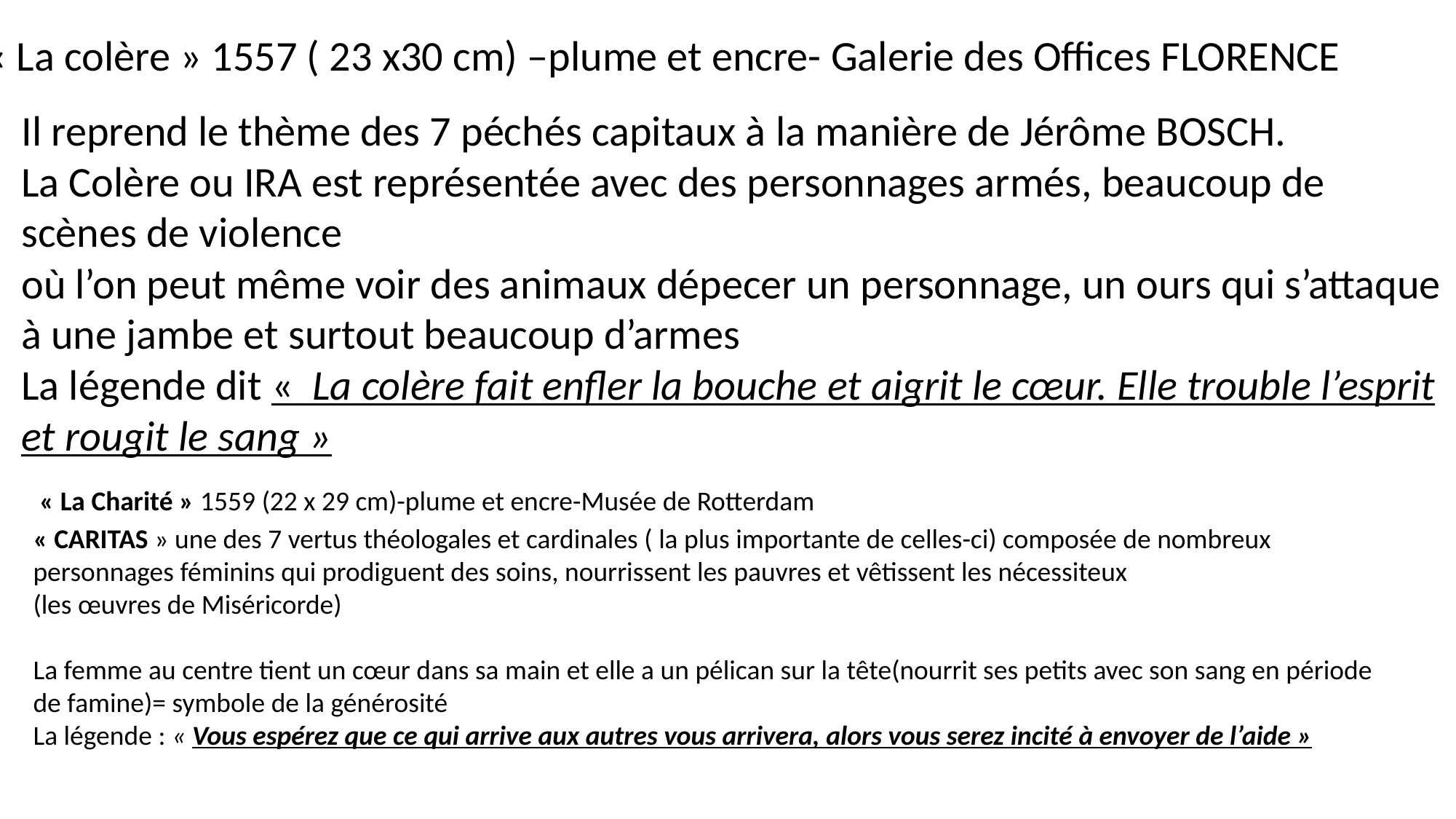

# « La colère » 1557 ( 23 x30 cm) –plume et encre- Galerie des Offices FLORENCE
Il reprend le thème des 7 péchés capitaux à la manière de Jérôme BOSCH.
La Colère ou IRA est représentée avec des personnages armés, beaucoup de scènes de violence
où l’on peut même voir des animaux dépecer un personnage, un ours qui s’attaque à une jambe et surtout beaucoup d’armes
La légende dit «  La colère fait enfler la bouche et aigrit le cœur. Elle trouble l’esprit et rougit le sang »
 « La Charité » 1559 (22 x 29 cm)-plume et encre-Musée de Rotterdam
« CARITAS » une des 7 vertus théologales et cardinales ( la plus importante de celles-ci) composée de nombreux personnages féminins qui prodiguent des soins, nourrissent les pauvres et vêtissent les nécessiteux
(les œuvres de Miséricorde)
La femme au centre tient un cœur dans sa main et elle a un pélican sur la tête(nourrit ses petits avec son sang en période de famine)= symbole de la générosité
La légende : « Vous espérez que ce qui arrive aux autres vous arrivera, alors vous serez incité à envoyer de l’aide »